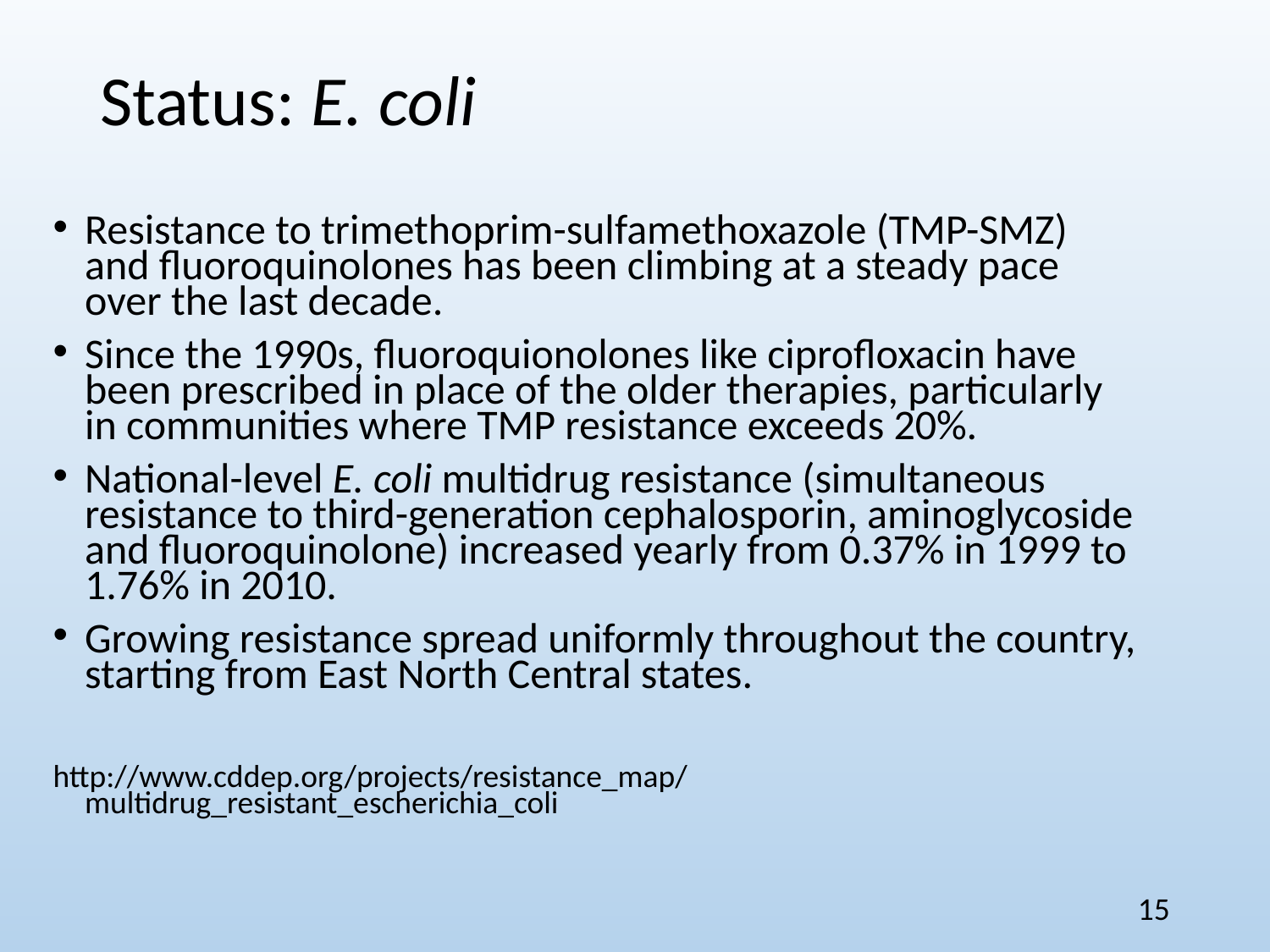

# Status: E. coli
Resistance to trimethoprim-sulfamethoxazole (TMP-SMZ) and fluoroquinolones has been climbing at a steady pace over the last decade.
Since the 1990s, fluoroquionolones like ciprofloxacin have been prescribed in place of the older therapies, particularly in communities where TMP resistance exceeds 20%.
National-level E. coli multidrug resistance (simultaneous resistance to third-generation cephalosporin, aminoglycoside and fluoroquinolone) increased yearly from 0.37% in 1999 to 1.76% in 2010.
Growing resistance spread uniformly throughout the country, starting from East North Central states.

http://www.cddep.org/projects/resistance_map/multidrug_resistant_escherichia_coli
15